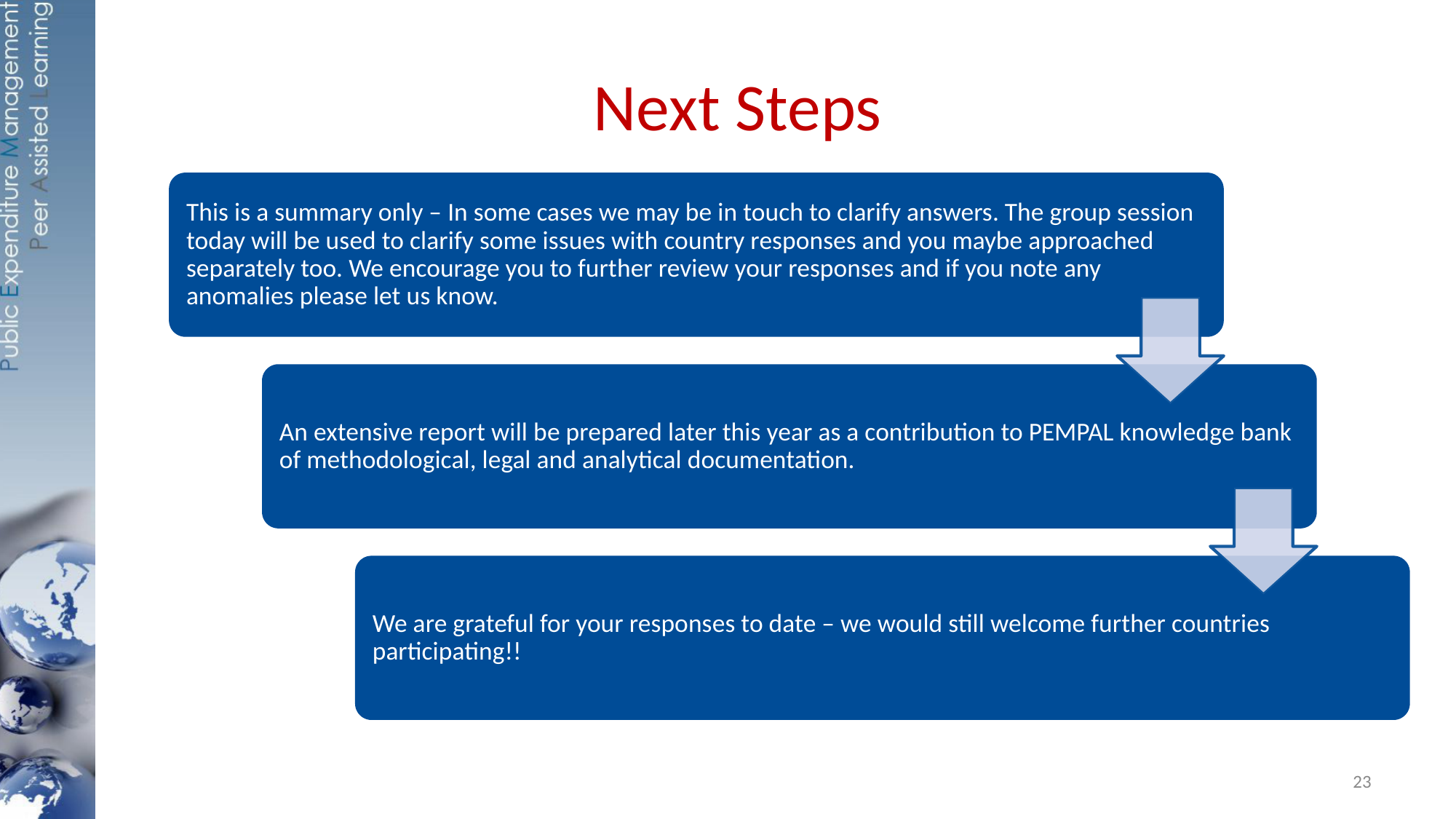

# Next Steps
This is a summary only – In some cases we may be in touch to clarify answers. The group session today will be used to clarify some issues with country responses and you maybe approached separately too. We encourage you to further review your responses and if you note any anomalies please let us know.
An extensive report will be prepared later this year as a contribution to PEMPAL knowledge bank of methodological, legal and analytical documentation.
We are grateful for your responses to date – we would still welcome further countries participating!!

23